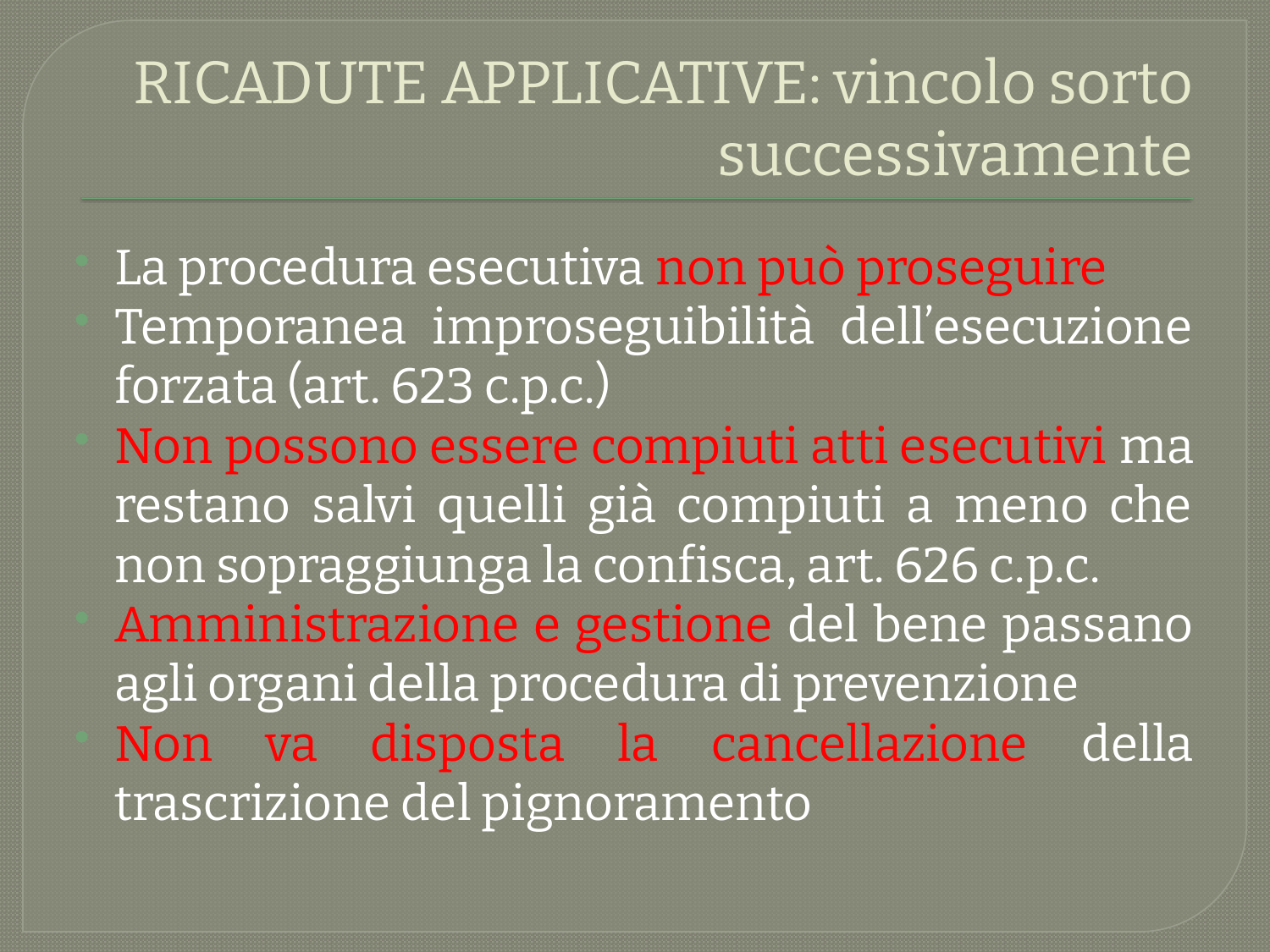

# RICADUTE APPLICATIVE: vincolo sorto successivamente
La procedura esecutiva non può proseguire
Temporanea improseguibilità dell’esecuzione forzata (art. 623 c.p.c.)
Non possono essere compiuti atti esecutivi ma restano salvi quelli già compiuti a meno che non sopraggiunga la confisca, art. 626 c.p.c.
Amministrazione e gestione del bene passano agli organi della procedura di prevenzione
Non va disposta la cancellazione della trascrizione del pignoramento